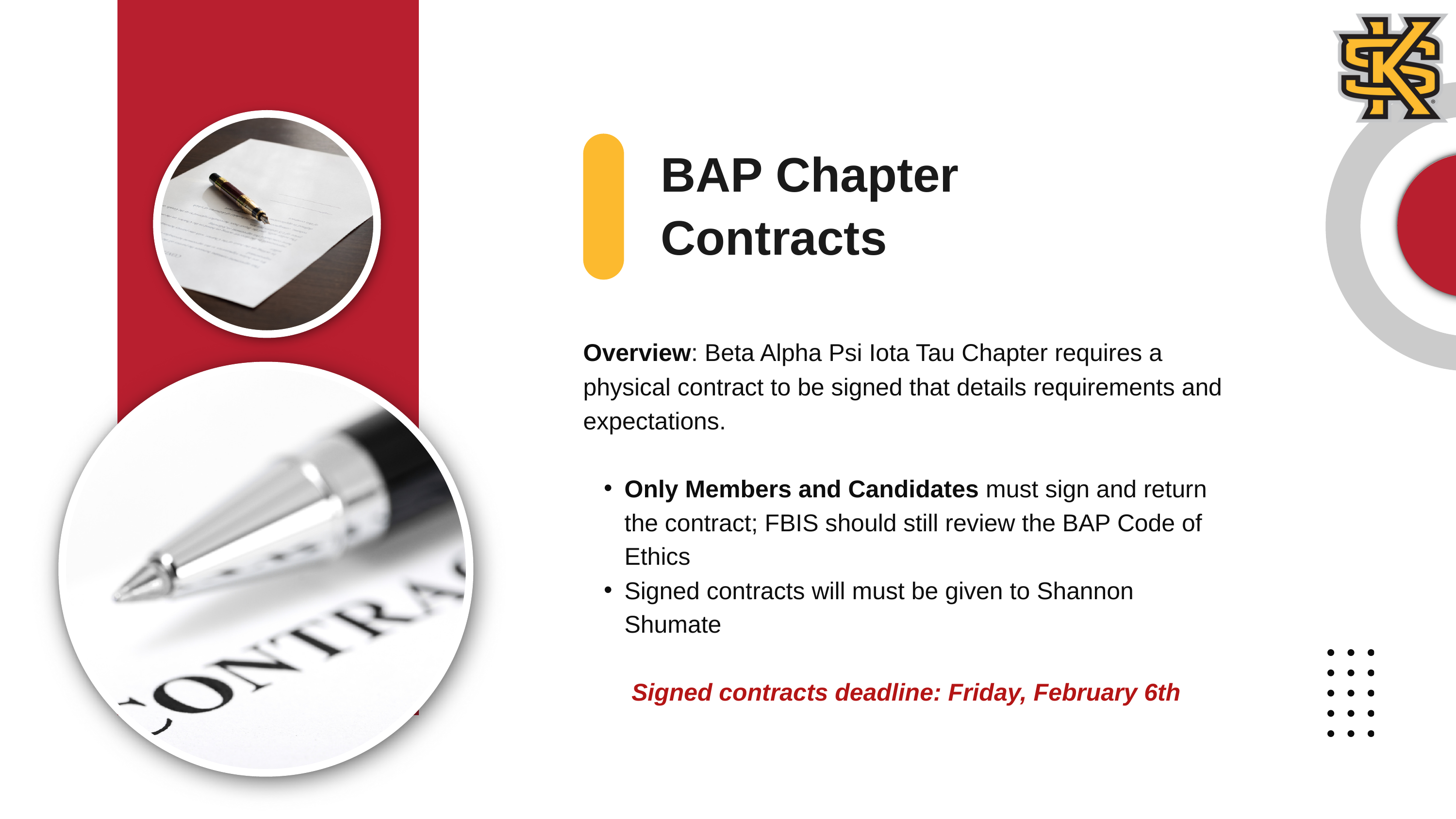

BAP Chapter Contracts

Overview: Beta Alpha Psi Iota Tau Chapter requires a physical contract to be signed that details requirements and expectations​.

Only Members and Candidates must sign and return the contract; FBIS should still review the BAP Code of Ethics
Signed contracts will must be given to Shannon Shumate

Signed contracts deadline: Friday, February 6th